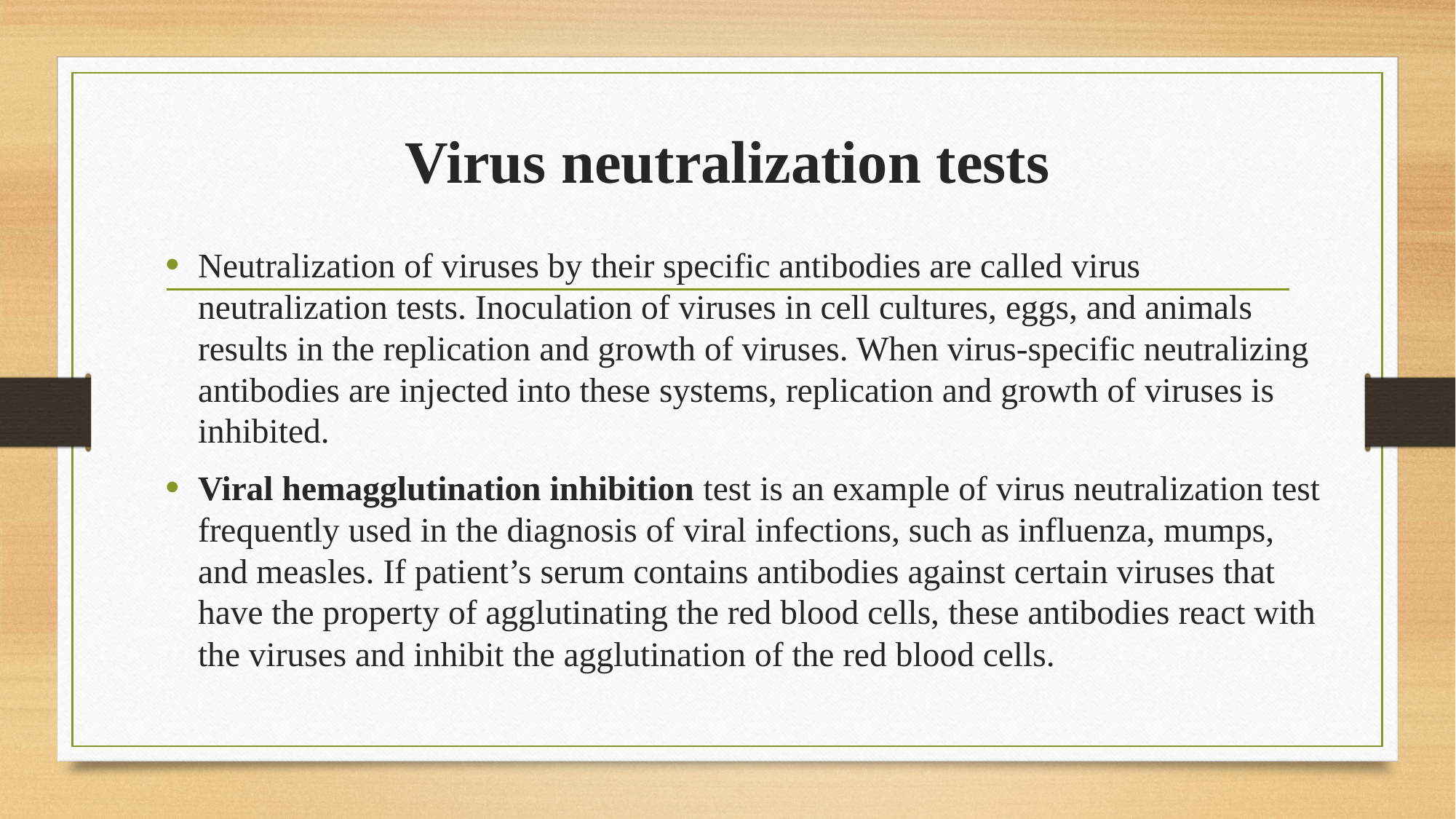

# Virus neutralization tests
Neutralization of viruses by their specific antibodies are called virus neutralization tests. Inoculation of viruses in cell cultures, eggs, and animals results in the replication and growth of viruses. When virus-specific neutralizing antibodies are injected into these systems, replication and growth of viruses is inhibited.
Viral hemagglutination inhibition test is an example of virus neutralization test frequently used in the diagnosis of viral infections, such as influenza, mumps, and measles. If patient’s serum contains antibodies against certain viruses that have the property of agglutinating the red blood cells, these antibodies react with the viruses and inhibit the agglutination of the red blood cells.